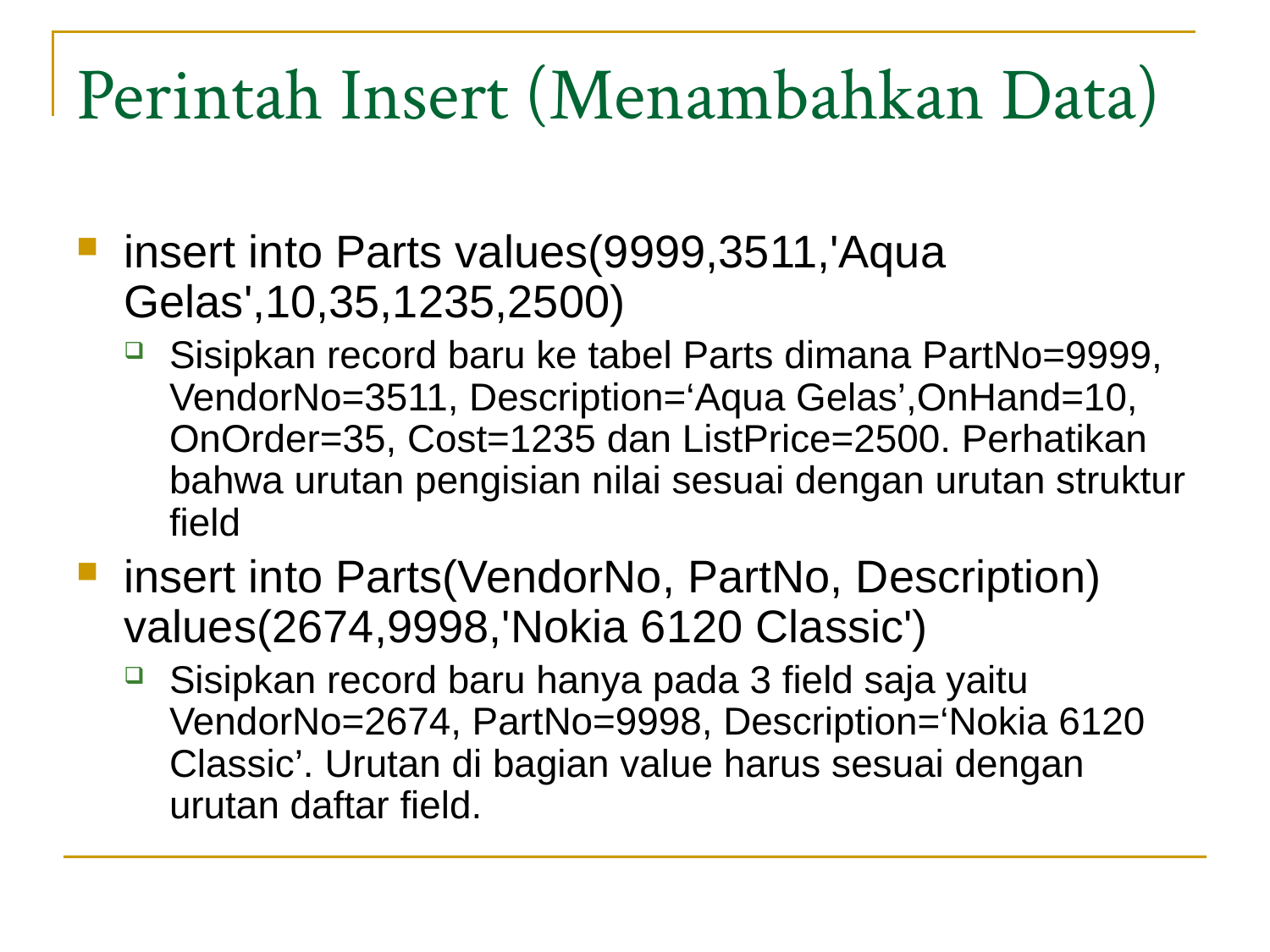

# Perintah Insert (Menambahkan Data)
insert into Parts values(9999,3511,'Aqua Gelas',10,35,1235,2500)
Sisipkan record baru ke tabel Parts dimana PartNo=9999, VendorNo=3511, Description=‘Aqua Gelas’,OnHand=10, OnOrder=35, Cost=1235 dan ListPrice=2500. Perhatikan bahwa urutan pengisian nilai sesuai dengan urutan struktur field
insert into Parts(VendorNo, PartNo, Description) values(2674,9998,'Nokia 6120 Classic')
Sisipkan record baru hanya pada 3 field saja yaitu VendorNo=2674, PartNo=9998, Description=‘Nokia 6120 Classic’. Urutan di bagian value harus sesuai dengan urutan daftar field.